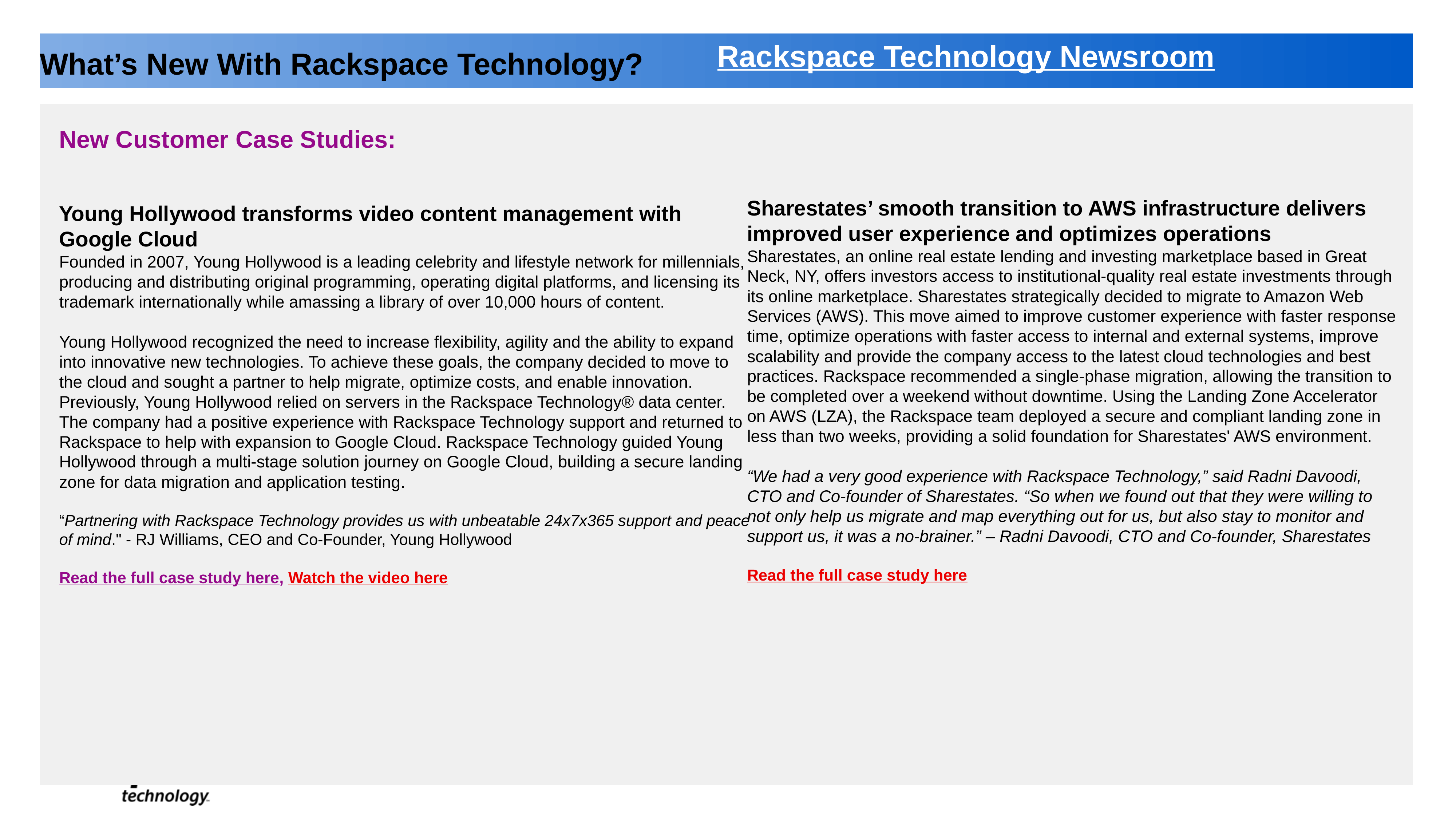

Rackspace Technology Newsroom

New Customer Case Studies:

Young Hollywood transforms video content management with Google Cloud
Founded in 2007, Young Hollywood is a leading celebrity and lifestyle network for millennials, producing and distributing original programming, operating digital platforms, and licensing its trademark internationally while amassing a library of over 10,000 hours of content.

Young Hollywood recognized the need to increase flexibility, agility and the ability to expand into innovative new technologies. To achieve these goals, the company decided to move to the cloud and sought a partner to help migrate, optimize costs, and enable innovation. Previously, Young Hollywood relied on servers in the Rackspace Technology® data center. The company had a positive experience with Rackspace Technology support and returned to Rackspace to help with expansion to Google Cloud. Rackspace Technology guided Young Hollywood through a multi-stage solution journey on Google Cloud, building a secure landing zone for data migration and application testing.

“Partnering with Rackspace Technology provides us with unbeatable 24x7x365 support and peace of mind." - RJ Williams, CEO and Co-Founder, Young Hollywood

Read the full case study here, Watch the video here

Sharestates’ smooth transition to AWS infrastructure delivers improved user experience and optimizes operations
Sharestates, an online real estate lending and investing marketplace based in Great Neck, NY, offers investors access to institutional-quality real estate investments through its online marketplace. Sharestates strategically decided to migrate to Amazon Web Services (AWS). This move aimed to improve customer experience with faster response time, optimize operations with faster access to internal and external systems, improve scalability and provide the company access to the latest cloud technologies and best practices. Rackspace recommended a single-phase migration, allowing the transition to be completed over a weekend without downtime. Using the Landing Zone Accelerator on AWS (LZA), the Rackspace team deployed a secure and compliant landing zone in less than two weeks, providing a solid foundation for Sharestates' AWS environment.

“We had a very good experience with Rackspace Technology,” said Radni Davoodi, CTO and Co-founder of Sharestates. “So when we found out that they were willing to not only help us migrate and map everything out for us, but also stay to monitor and support us, it was a no-brainer.” – Radni Davoodi, CTO and Co-founder, Sharestates

Read the full case study here